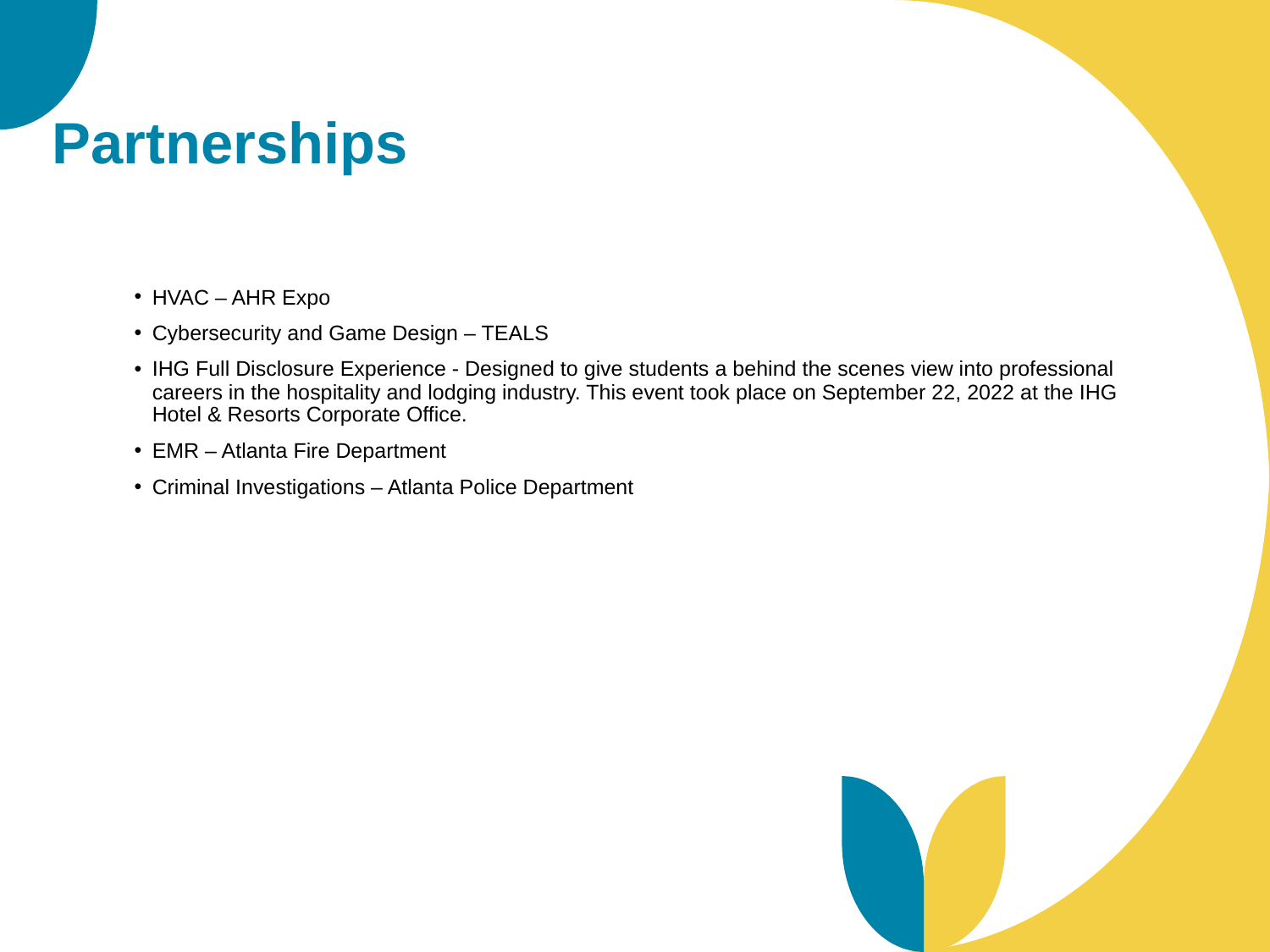

# Partnerships
HVAC – AHR Expo
Cybersecurity and Game Design – TEALS
IHG Full Disclosure Experience - Designed to give students a behind the scenes view into professional careers in the hospitality and lodging industry. This event took place on September 22, 2022 at the IHG Hotel & Resorts Corporate Office.
EMR – Atlanta Fire Department
Criminal Investigations – Atlanta Police Department